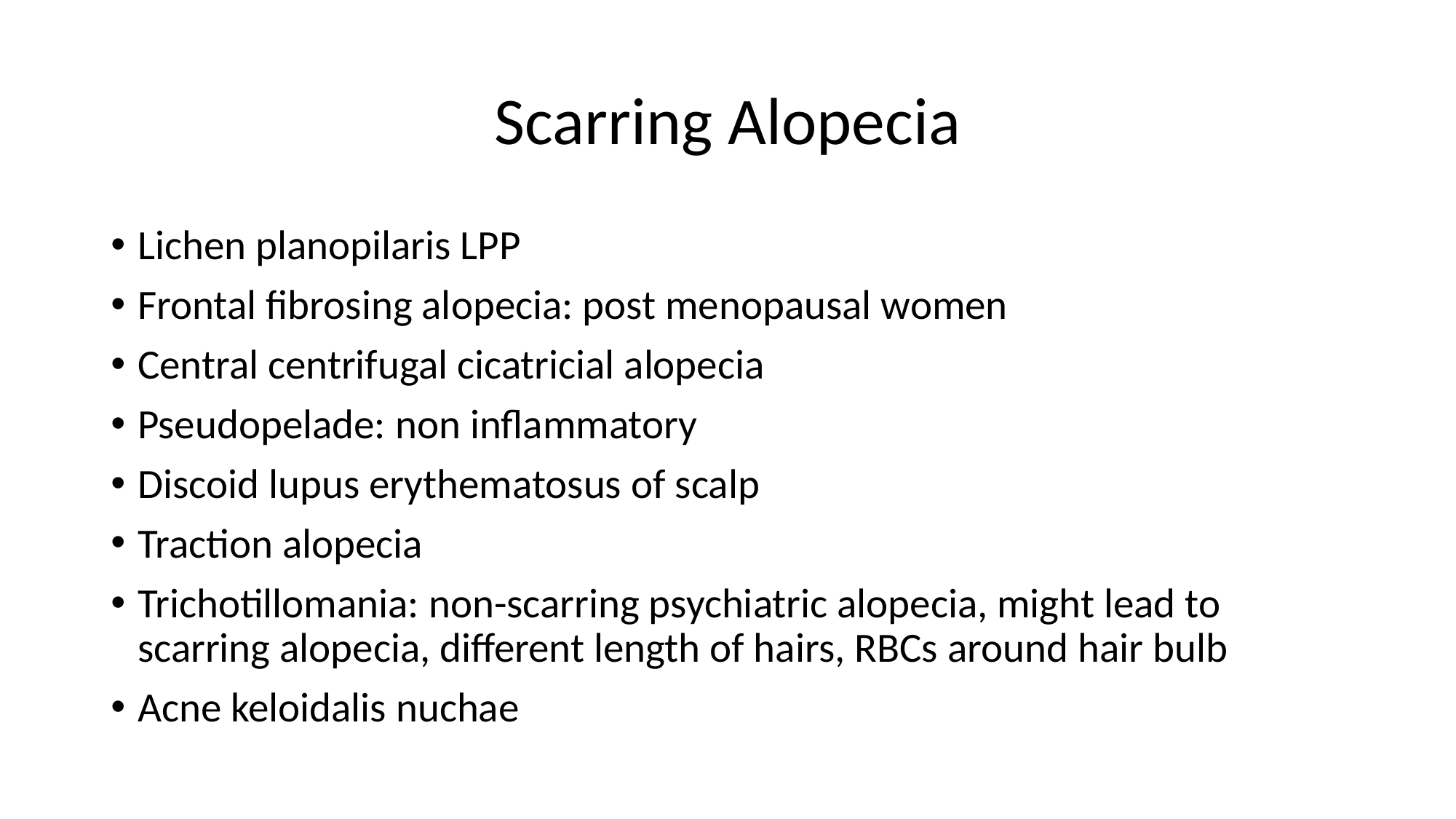

# Scarring Alopecia
Lichen planopilaris LPP
Frontal fibrosing alopecia: post menopausal women
Central centrifugal cicatricial alopecia
Pseudopelade: non inflammatory
Discoid lupus erythematosus of scalp
Traction alopecia
Trichotillomania: non-scarring psychiatric alopecia, might lead to scarring alopecia, different length of hairs, RBCs around hair bulb
Acne keloidalis nuchae